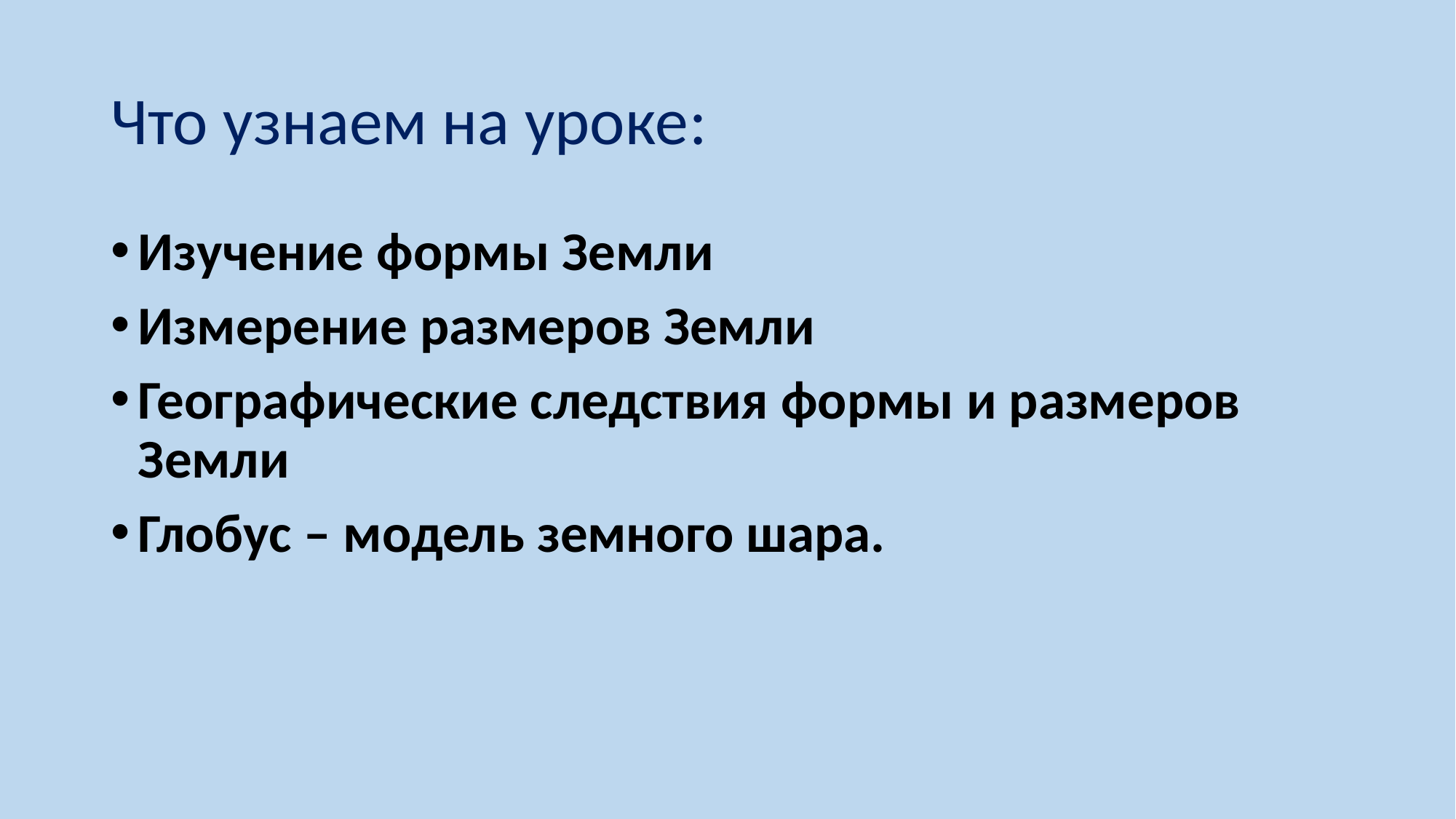

# Что узнаем на уроке:
Изучение формы Земли
Измерение размеров Земли
Географические следствия формы и размеров Земли
Глобус – модель земного шара.